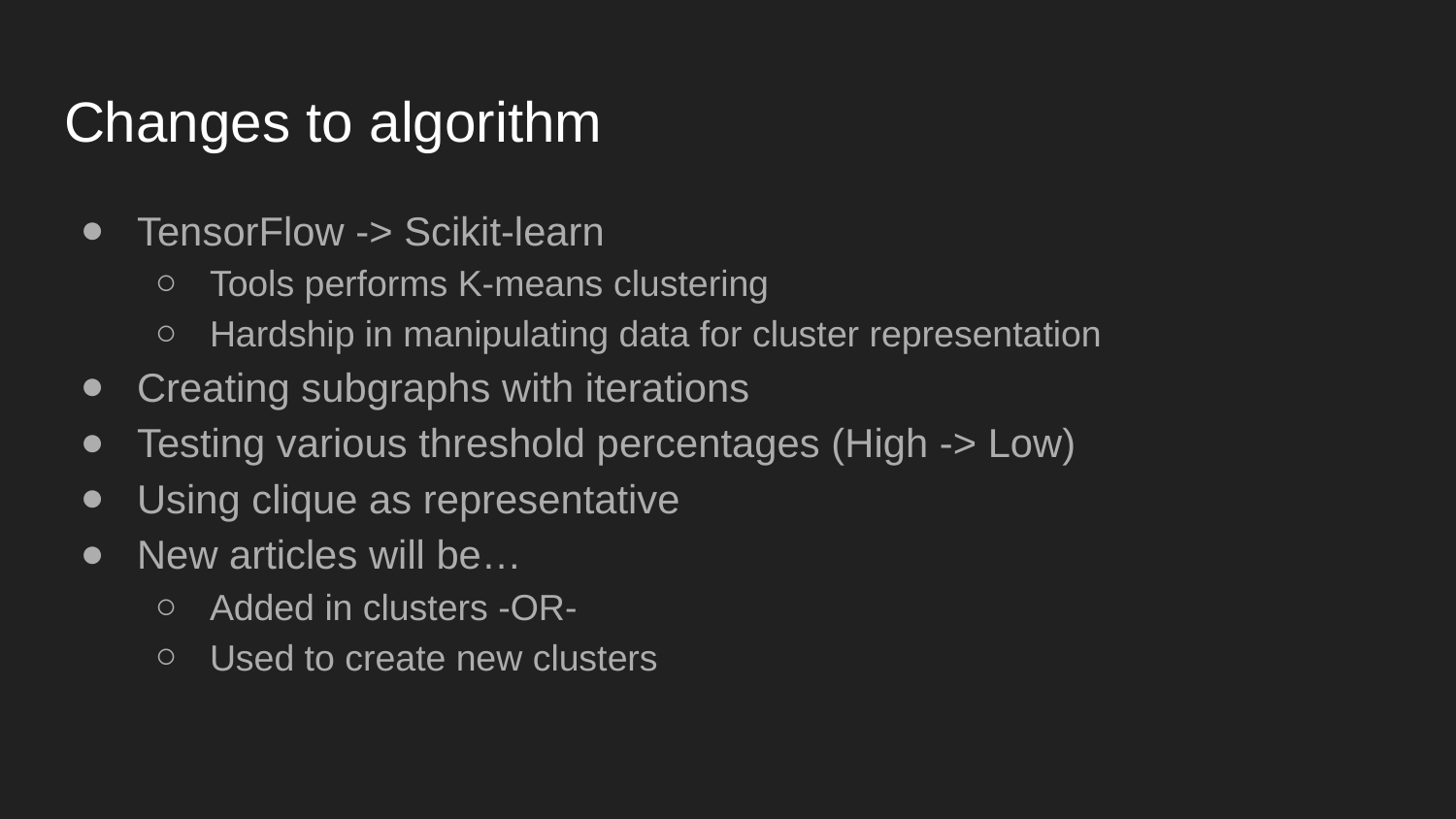

# Changes to algorithm
TensorFlow -> Scikit-learn
Tools performs K-means clustering
Hardship in manipulating data for cluster representation
Creating subgraphs with iterations
Testing various threshold percentages (High -> Low)
Using clique as representative
New articles will be…
Added in clusters -OR-
Used to create new clusters